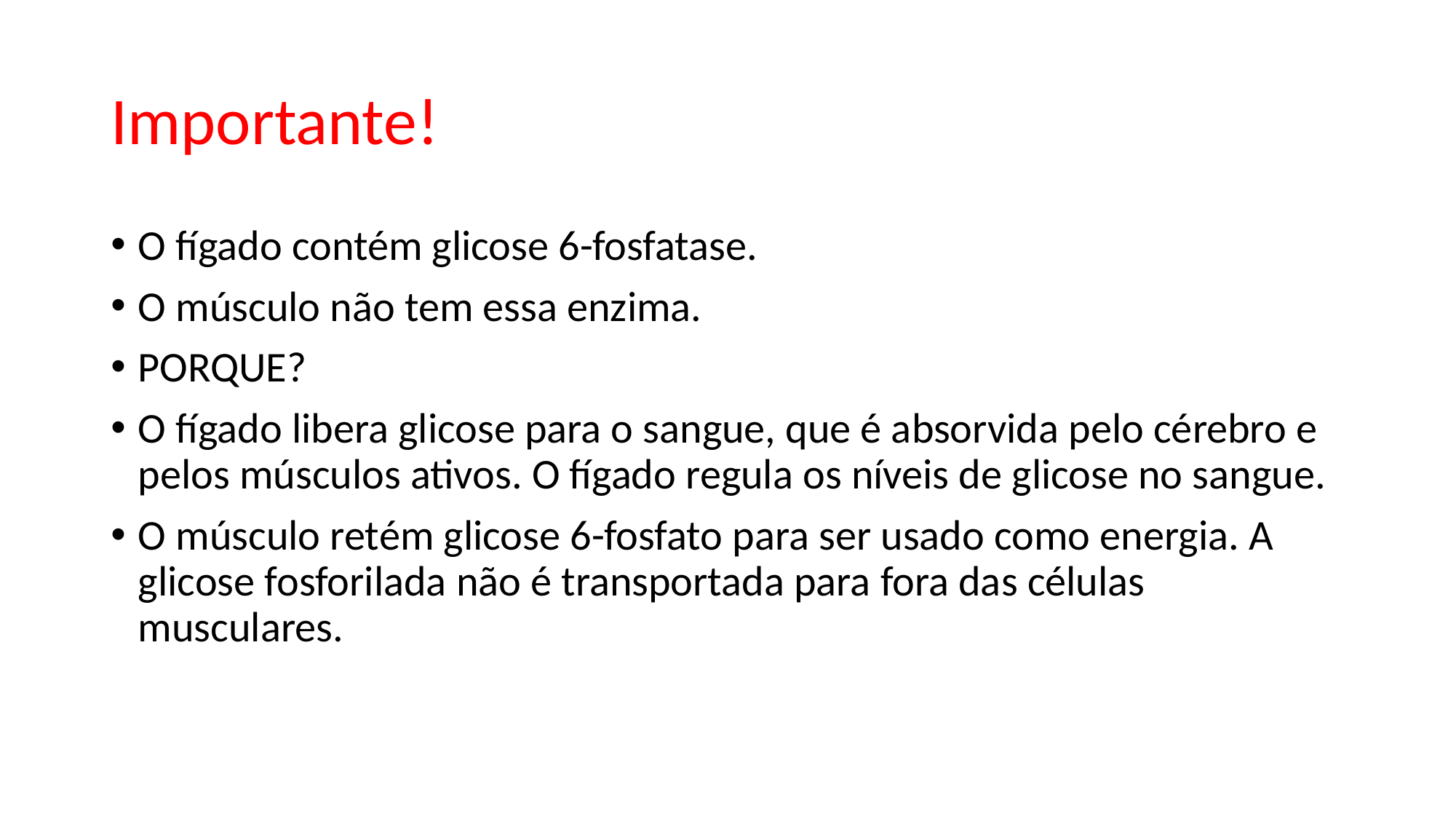

# Importante!
O fígado contém glicose 6-fosfatase.
O músculo não tem essa enzima.
PORQUE?
O fígado libera glicose para o sangue, que é absorvida pelo cérebro e pelos músculos ativos. O fígado regula os níveis de glicose no sangue.
O músculo retém glicose 6-fosfato para ser usado como energia. A glicose fosforilada não é transportada para fora das células musculares.